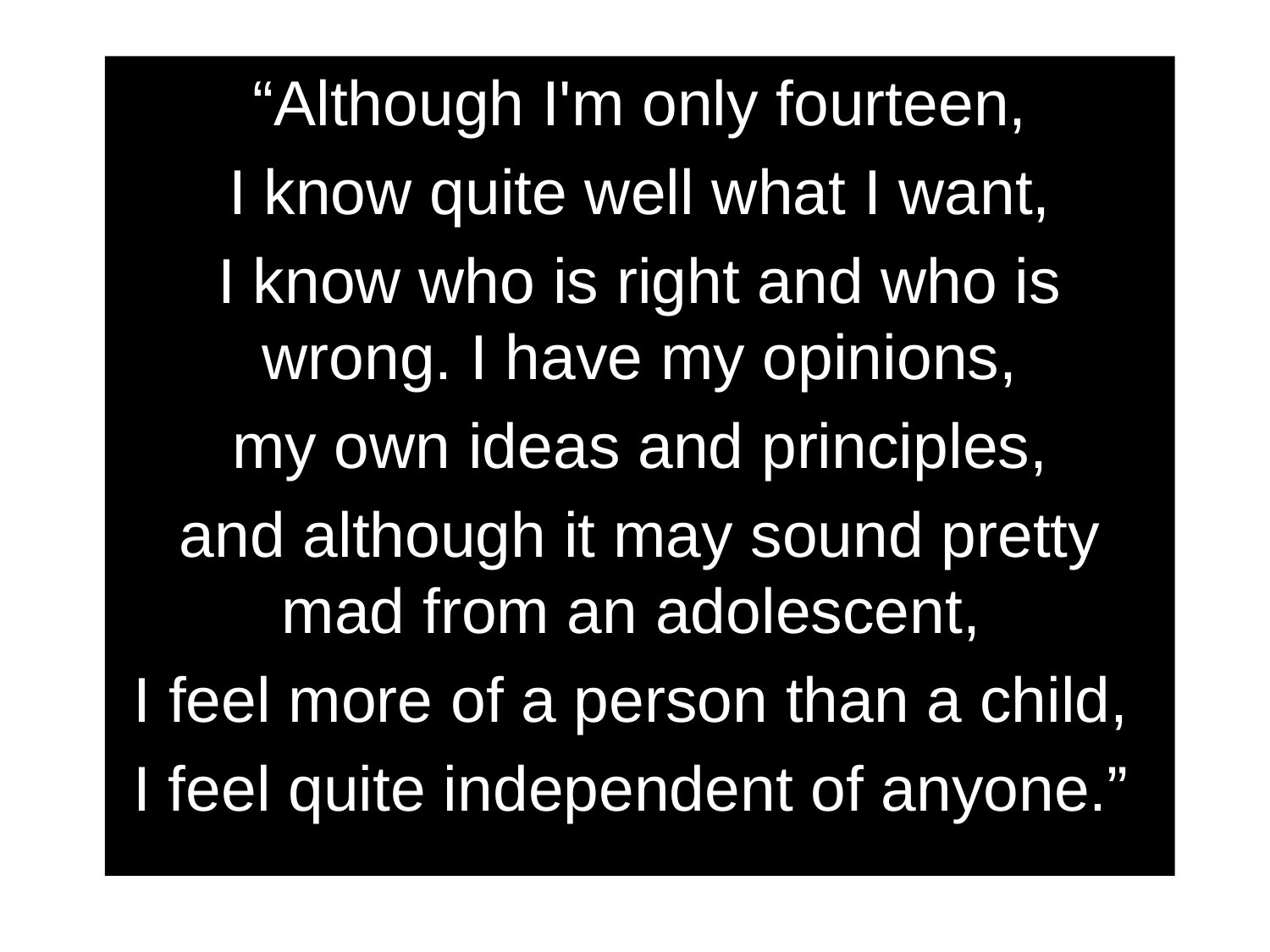

“Although I'm only fourteen,
 I know quite well what I want,
I know who is right and who is wrong. I have my opinions,
 my own ideas and principles,
and although it may sound pretty mad from an adolescent,
I feel more of a person than a child,
I feel quite independent of anyone.”